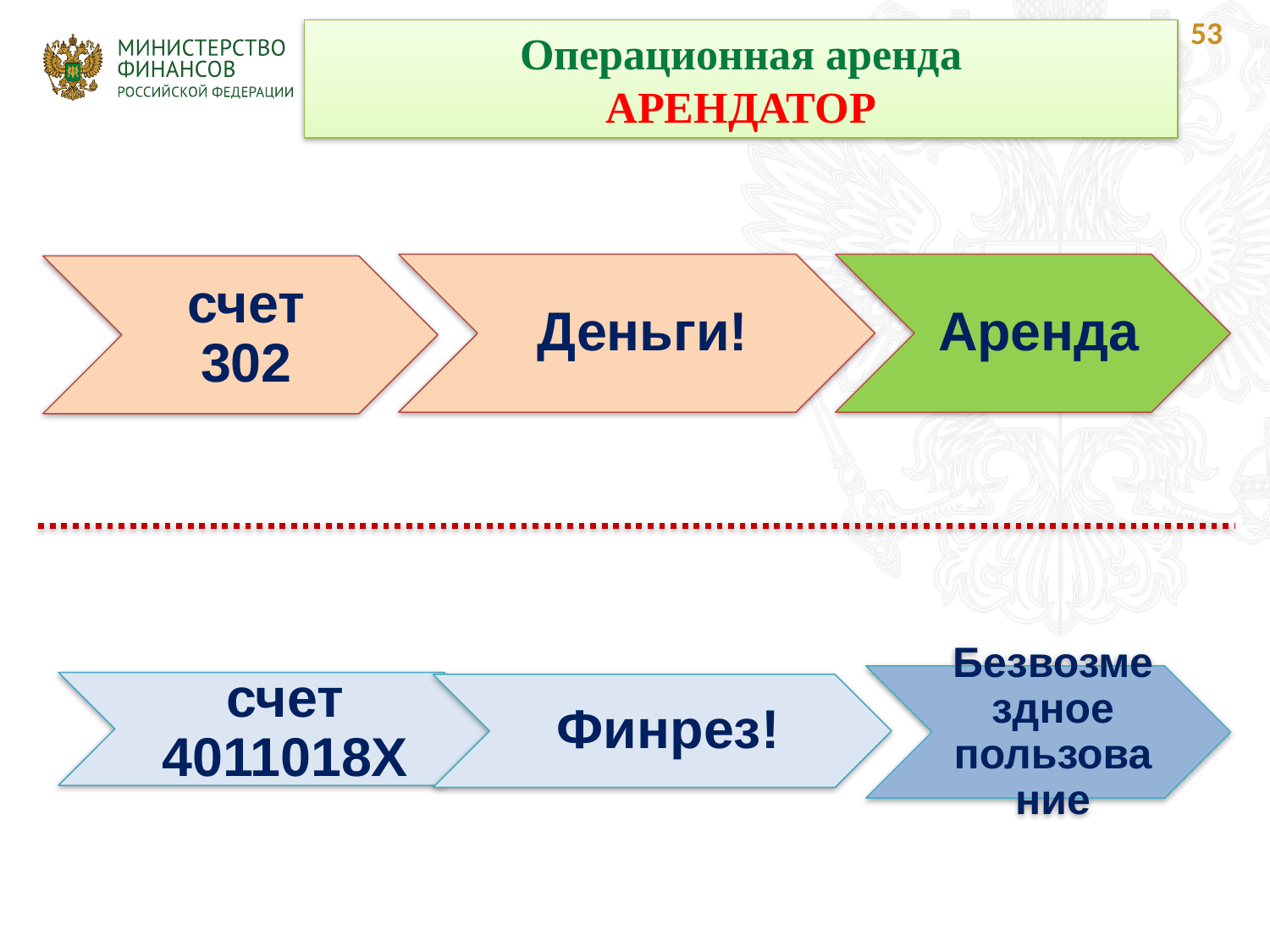

53
Операционная аренда
АРЕНДАТОР
счет 302
Деньги!
Аренда
счет 4011018Х
Финрез!
Безвозмездное пользование